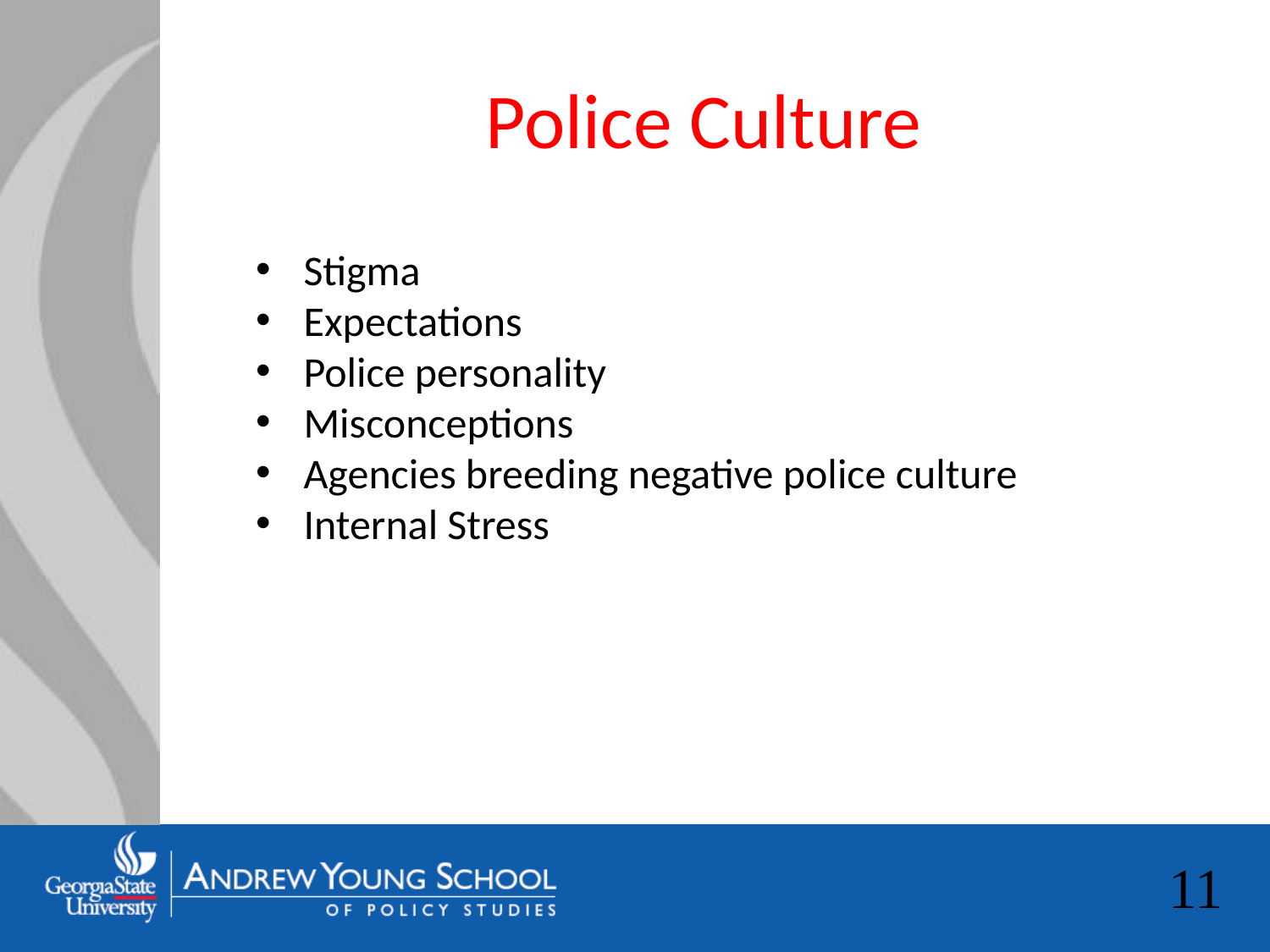

# Police Culture

Stigma
Expectations
Police personality
Misconceptions
Agencies breeding negative police culture
Internal Stress